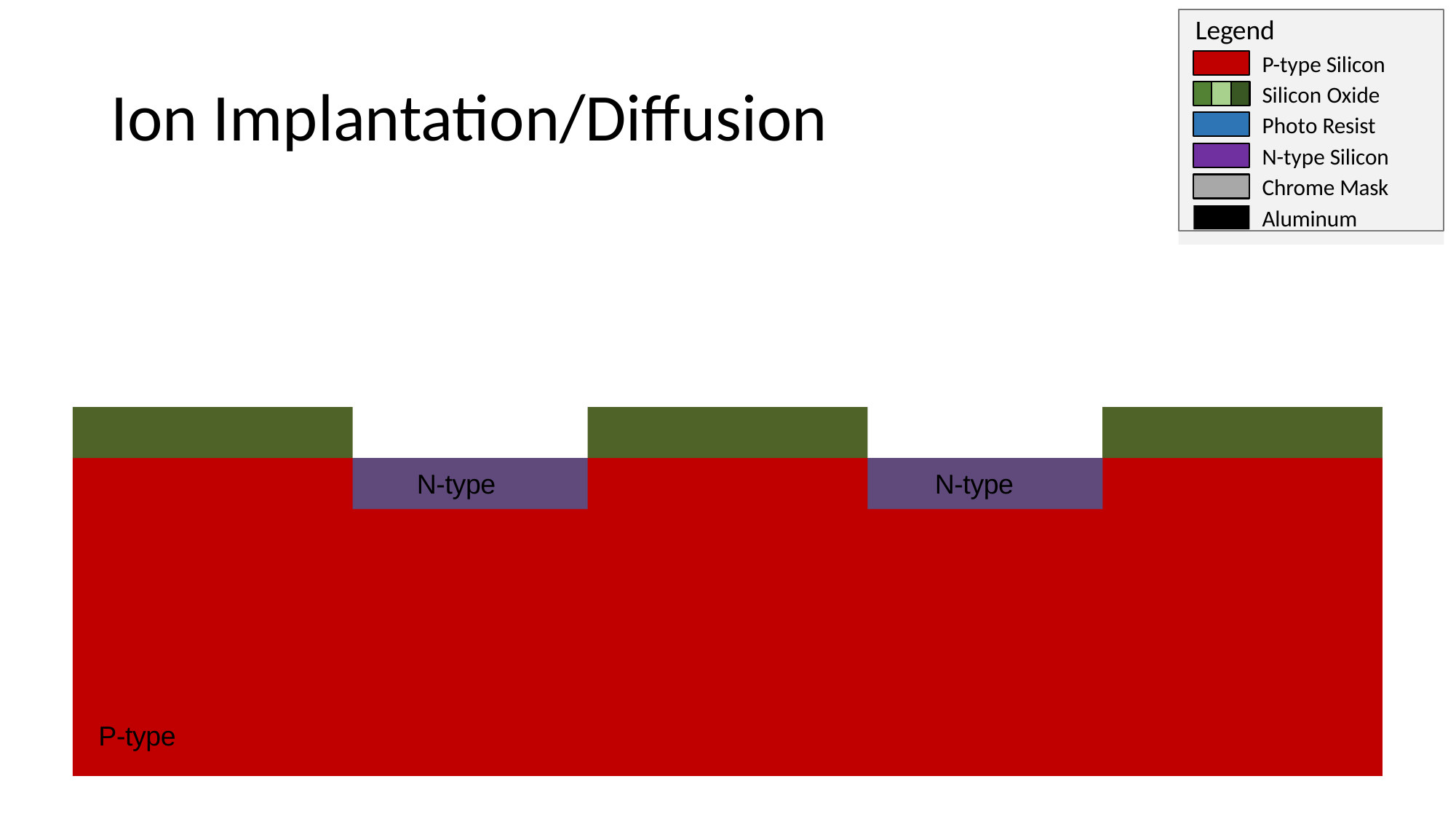

Legend
P-type Silicon Silicon Oxide
Photo Resist N-type Silicon
Chrome Mask Aluminum
# Ion Implantation/Diffusion

N-type
N-type
10
P-type